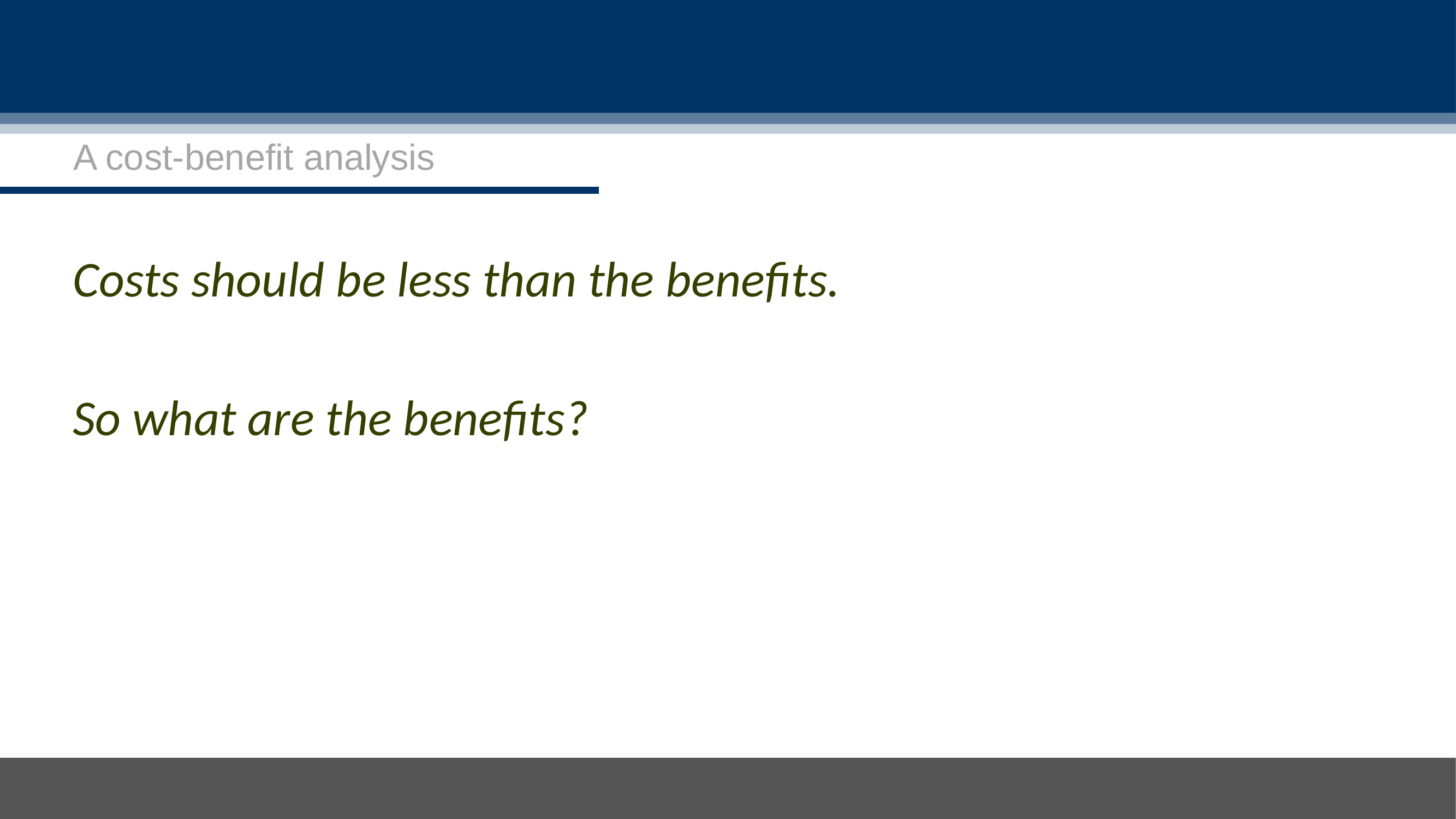

A cost-benefit analysis

Costs should be less than the benefits.

So what are the benefits?